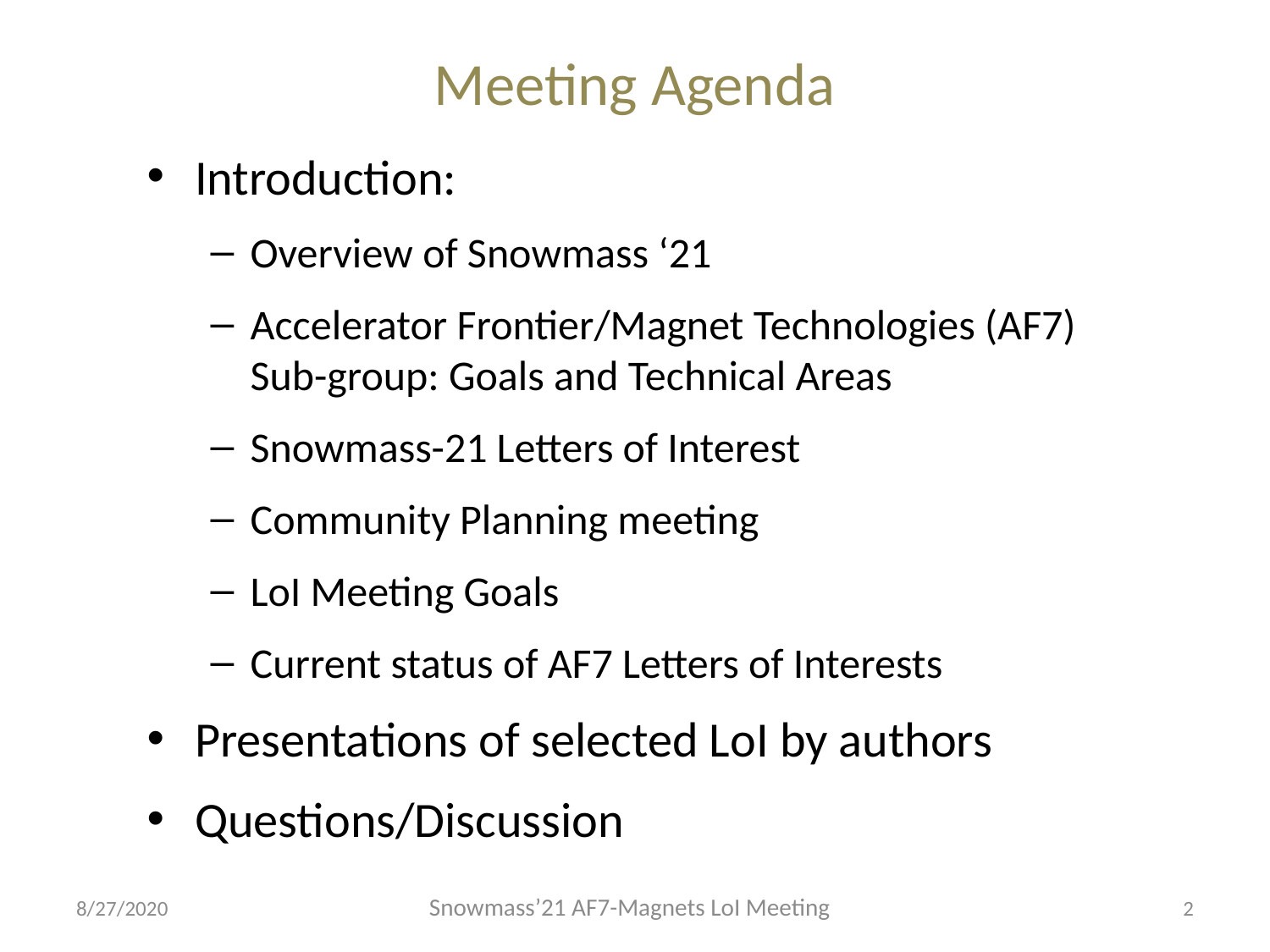

# Meeting Agenda
Introduction:
Overview of Snowmass ‘21
Accelerator Frontier/Magnet Technologies (AF7) Sub-group: Goals and Technical Areas
Snowmass-21 Letters of Interest
Community Planning meeting
LoI Meeting Goals
Current status of AF7 Letters of Interests
Presentations of selected LoI by authors
Questions/Discussion
Snowmass’21 AF7-Magnets LoI Meeting
8/27/2020
2